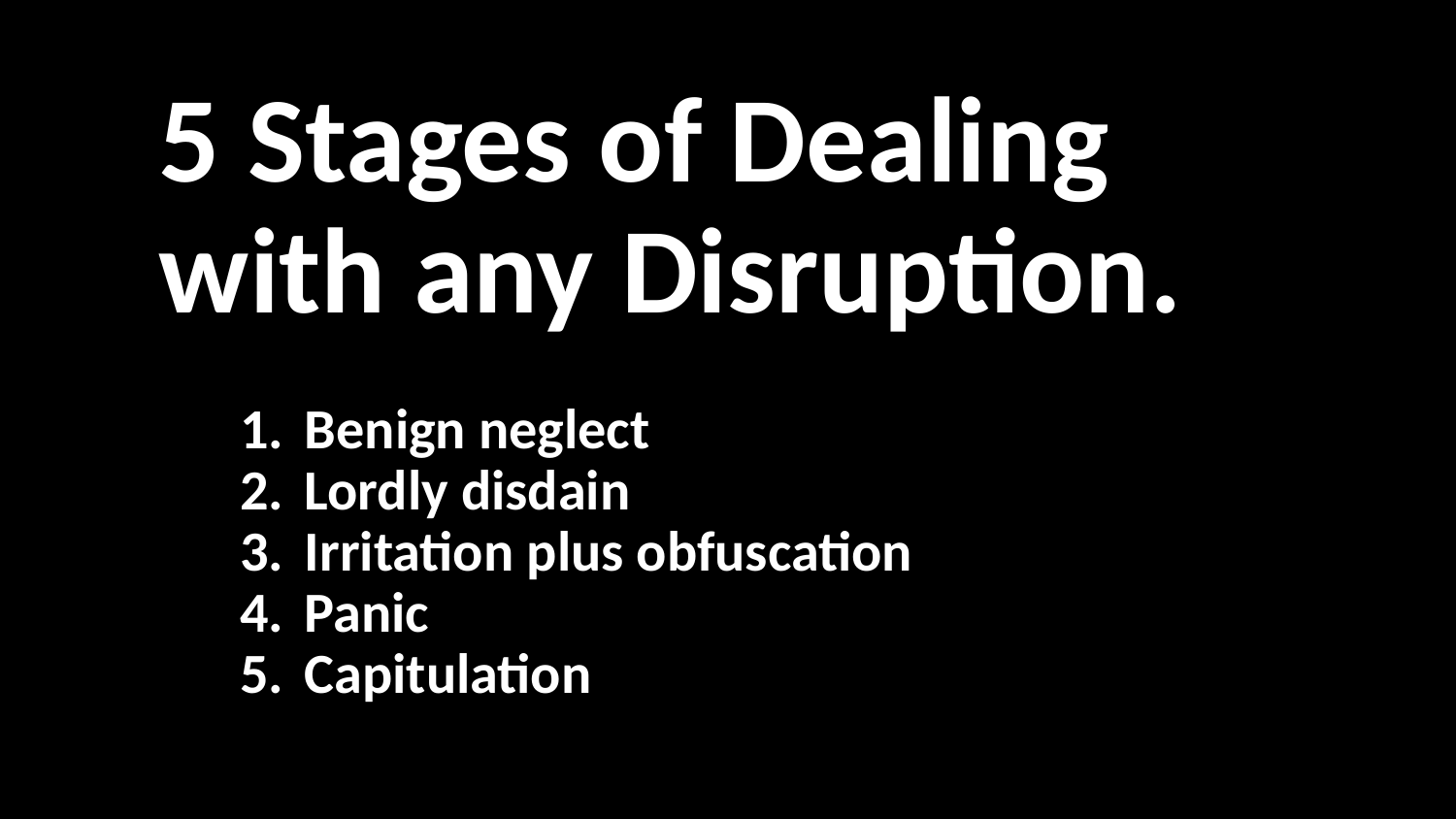

# 5 Stages of Dealing with any Disruption.

Benign neglect
Lordly disdain
Irritation plus obfuscation
Panic
Capitulation